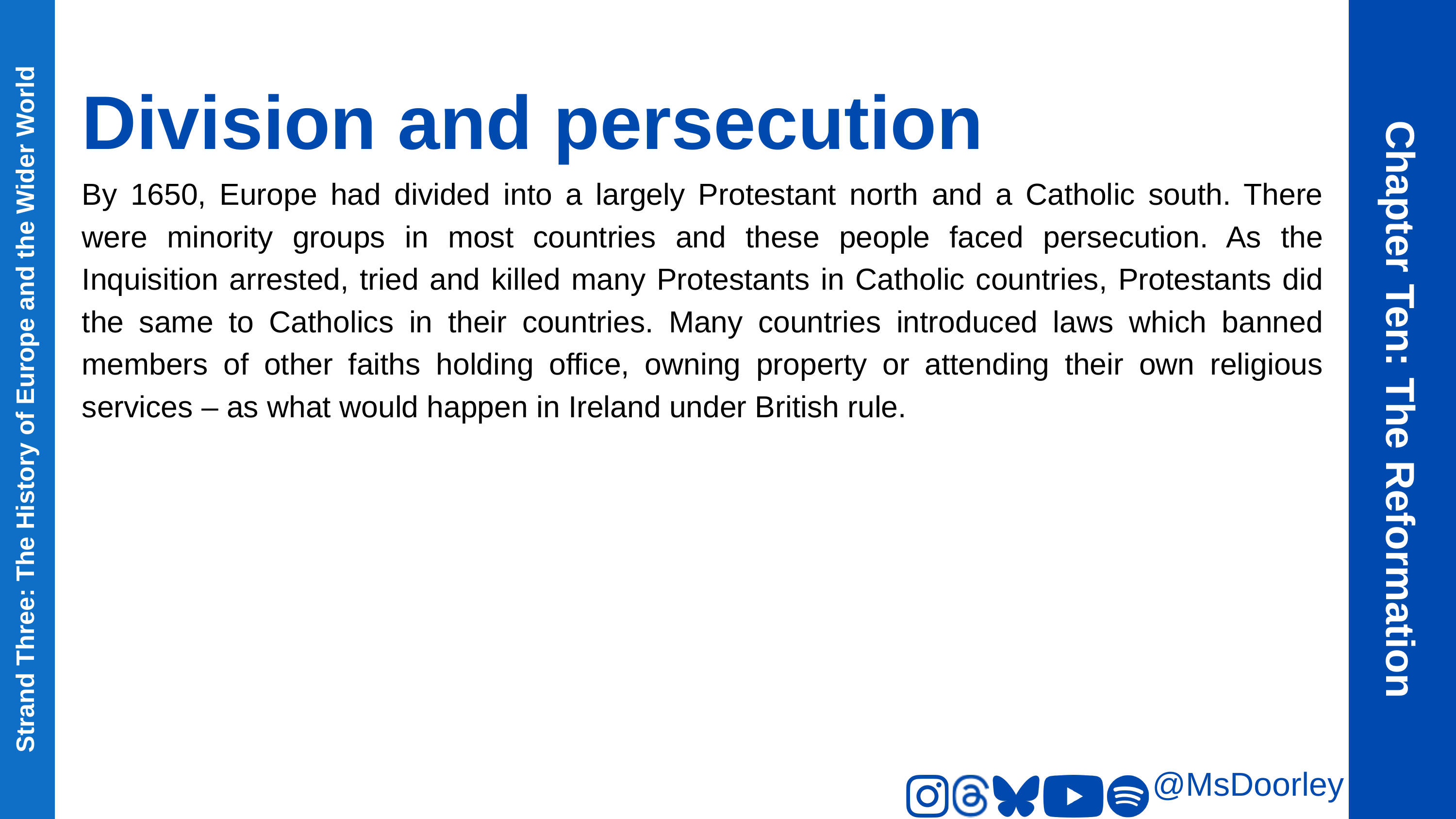

Division and persecution
By 1650, Europe had divided into a largely Protestant north and a Catholic south. There were minority groups in most countries and these people faced persecution. As the Inquisition arrested, tried and killed many Protestants in Catholic countries, Protestants did the same to Catholics in their countries. Many countries introduced laws which banned members of other faiths holding office, owning property or attending their own religious services – as what would happen in Ireland under British rule.
Chapter Ten: The Reformation
Strand Three: The History of Europe and the Wider World

@MsDoorley